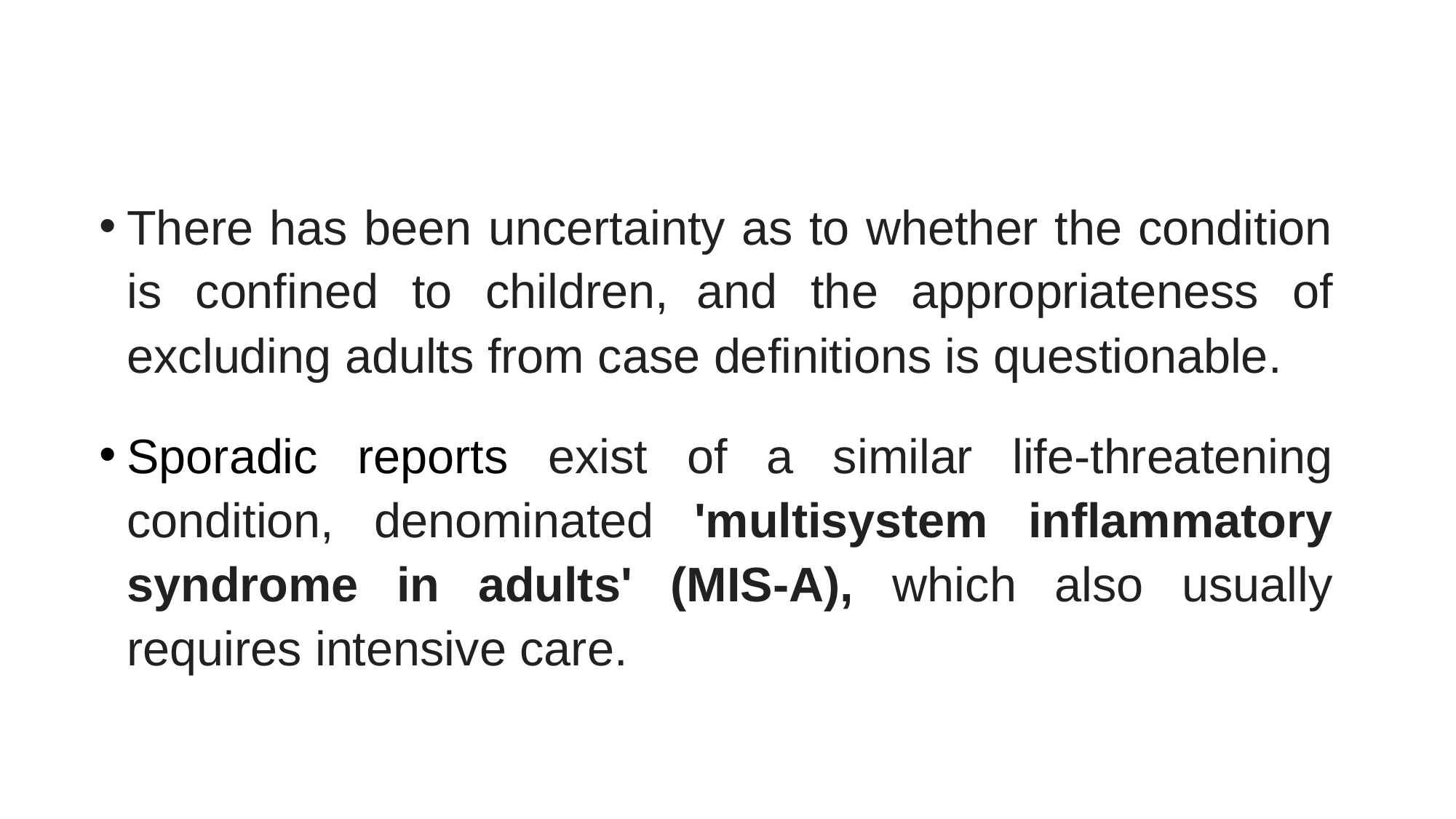

There has been uncertainty as to whether the condition is confined to children, and the appropriateness of excluding adults from case definitions is questionable.
Sporadic reports exist of a similar life-threatening condition, denominated 'multisystem inflammatory syndrome in adults' (MIS-A), which also usually requires intensive care.